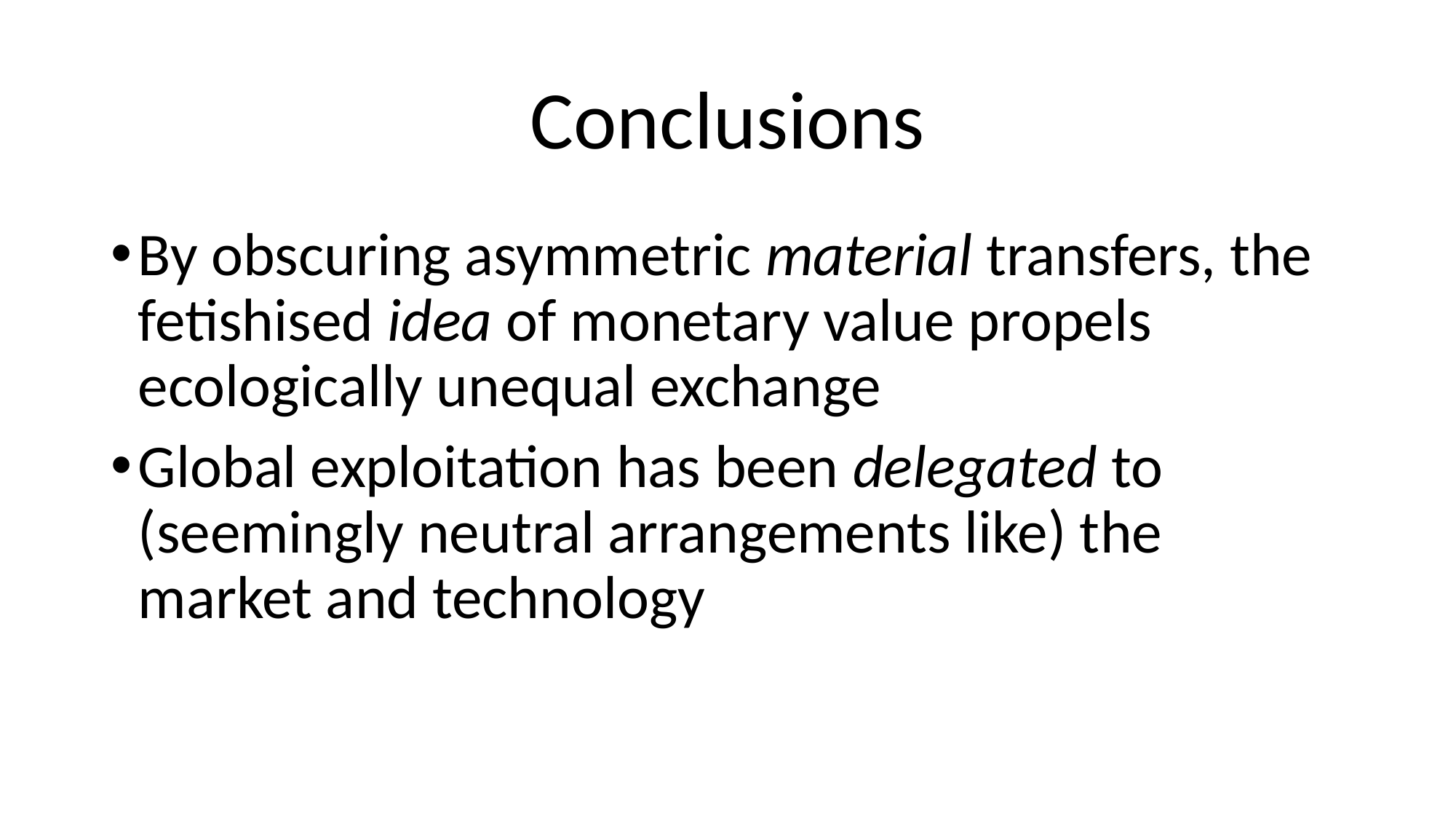

# Conclusions
By obscuring asymmetric material transfers, the fetishised idea of monetary value propels ecologically unequal exchange
Global exploitation has been delegated to (seemingly neutral arrangements like) the market and technology